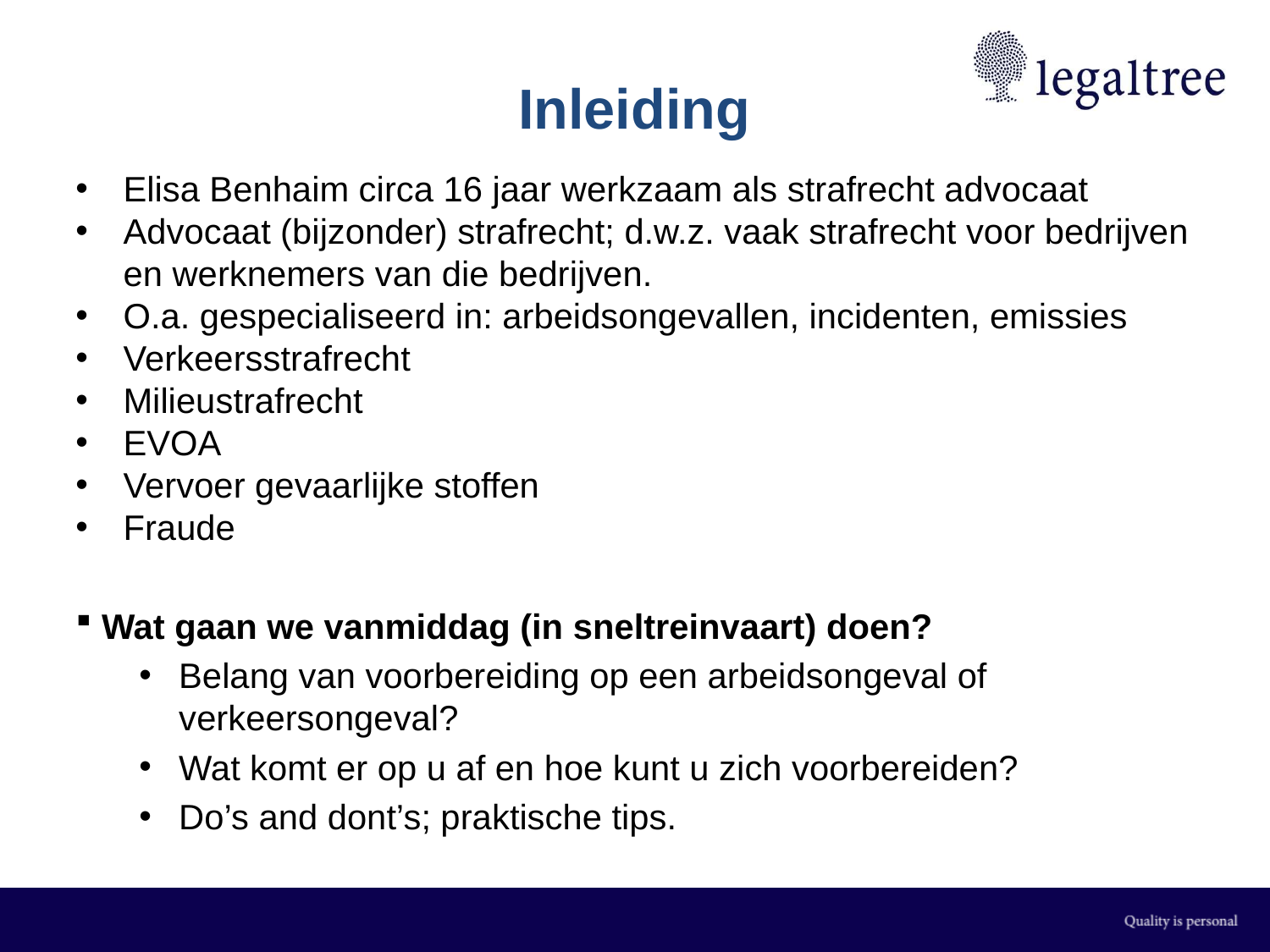

# Inleiding
Elisa Benhaim circa 16 jaar werkzaam als strafrecht advocaat
Advocaat (bijzonder) strafrecht; d.w.z. vaak strafrecht voor bedrijven en werknemers van die bedrijven.
O.a. gespecialiseerd in: arbeidsongevallen, incidenten, emissies
Verkeersstrafrecht
Milieustrafrecht
EVOA
Vervoer gevaarlijke stoffen
Fraude

 Wat gaan we vanmiddag (in sneltreinvaart) doen?
Belang van voorbereiding op een arbeidsongeval of verkeersongeval?
Wat komt er op u af en hoe kunt u zich voorbereiden?
Do’s and dont’s; praktische tips.